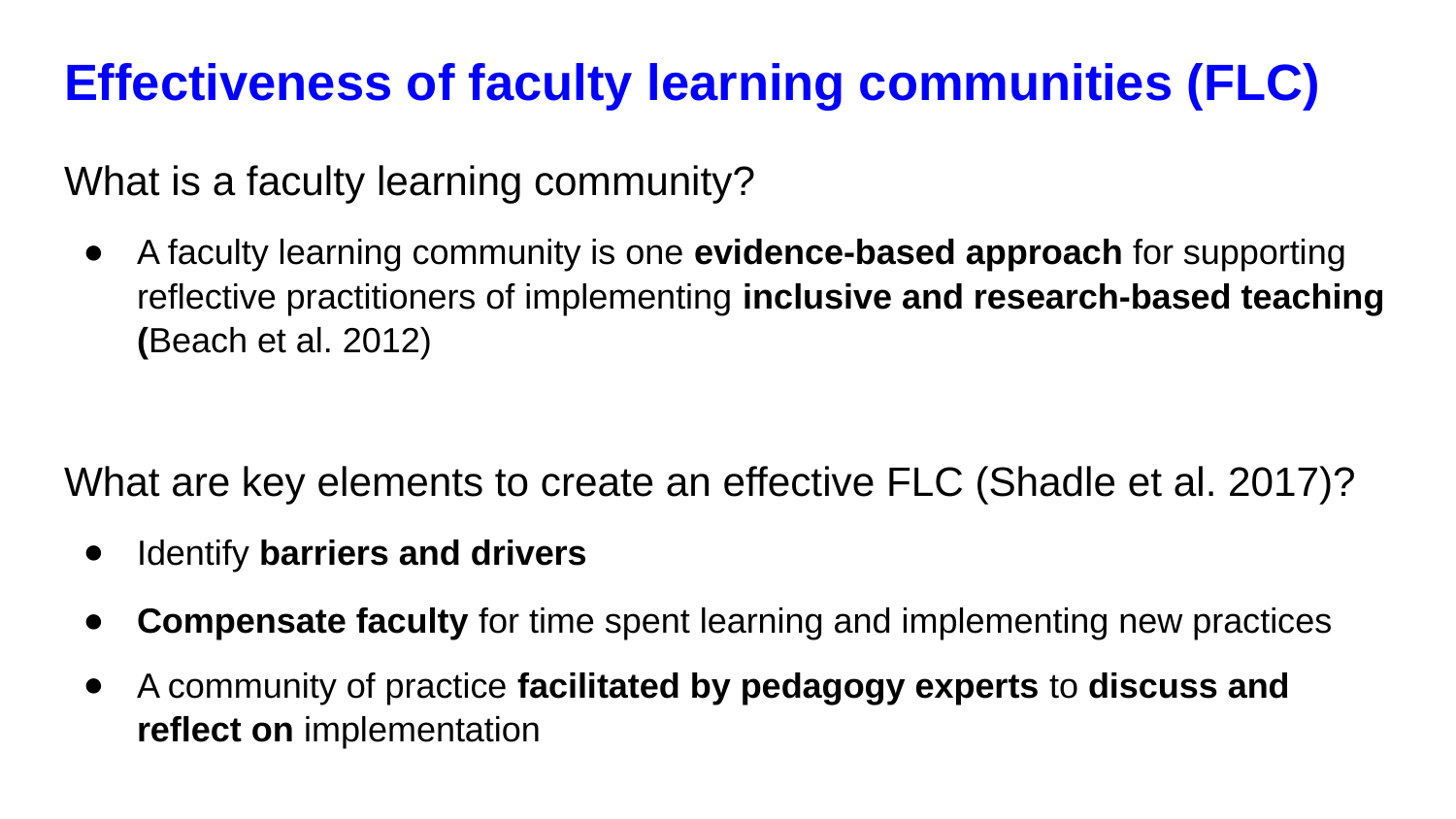

# Effectiveness of faculty learning communities (FLC)
What is a faculty learning community?
A faculty learning community is one evidence-based approach for supporting reflective practitioners of implementing inclusive and research-based teaching (Beach et al. 2012)

What are key elements to create an effective FLC (Shadle et al. 2017)?
Identify barriers and drivers
Compensate faculty for time spent learning and implementing new practices
A community of practice facilitated by pedagogy experts to discuss and reflect on implementation